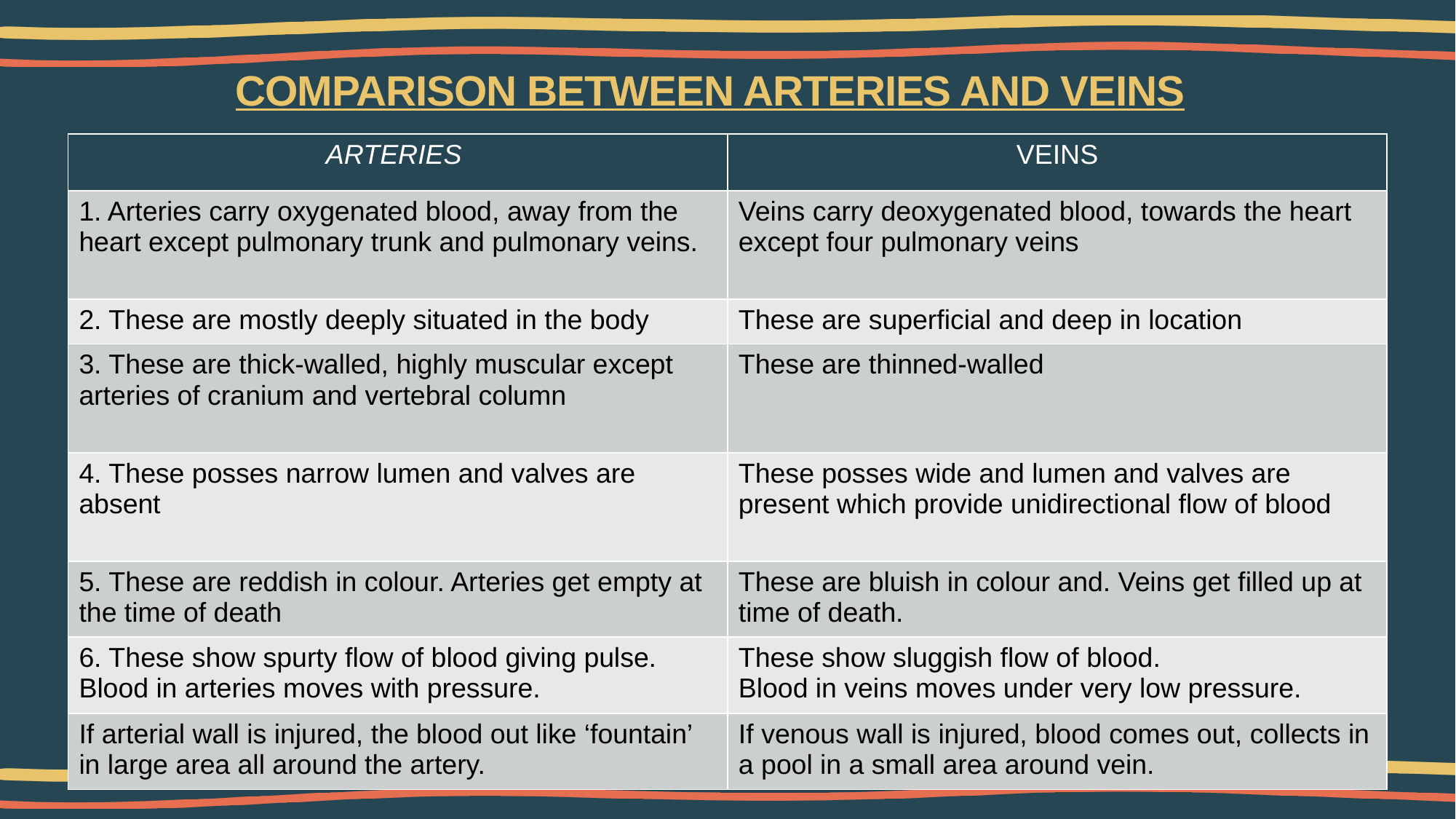

# COMPARISON BETWEEN ARTERIES AND VEINS
| ARTERIES | VEINS |
| --- | --- |
| 1. Arteries carry oxygenated blood, away from the heart except pulmonary trunk and pulmonary veins. | Veins carry deoxygenated blood, towards the heart except four pulmonary veins |
| 2. These are mostly deeply situated in the body | These are superficial and deep in location |
| 3. These are thick-walled, highly muscular except arteries of cranium and vertebral column | These are thinned-walled |
| 4. These posses narrow lumen and valves are absent | These posses wide and lumen and valves are present which provide unidirectional flow of blood |
| 5. These are reddish in colour. Arteries get empty at the time of death | These are bluish in colour and. Veins get filled up at time of death. |
| 6. These show spurty flow of blood giving pulse. Blood in arteries moves with pressure. | These show sluggish flow of blood. Blood in veins moves under very low pressure. |
| If arterial wall is injured, the blood out like ‘fountain’ in large area all around the artery. | If venous wall is injured, blood comes out, collects in a pool in a small area around vein. |